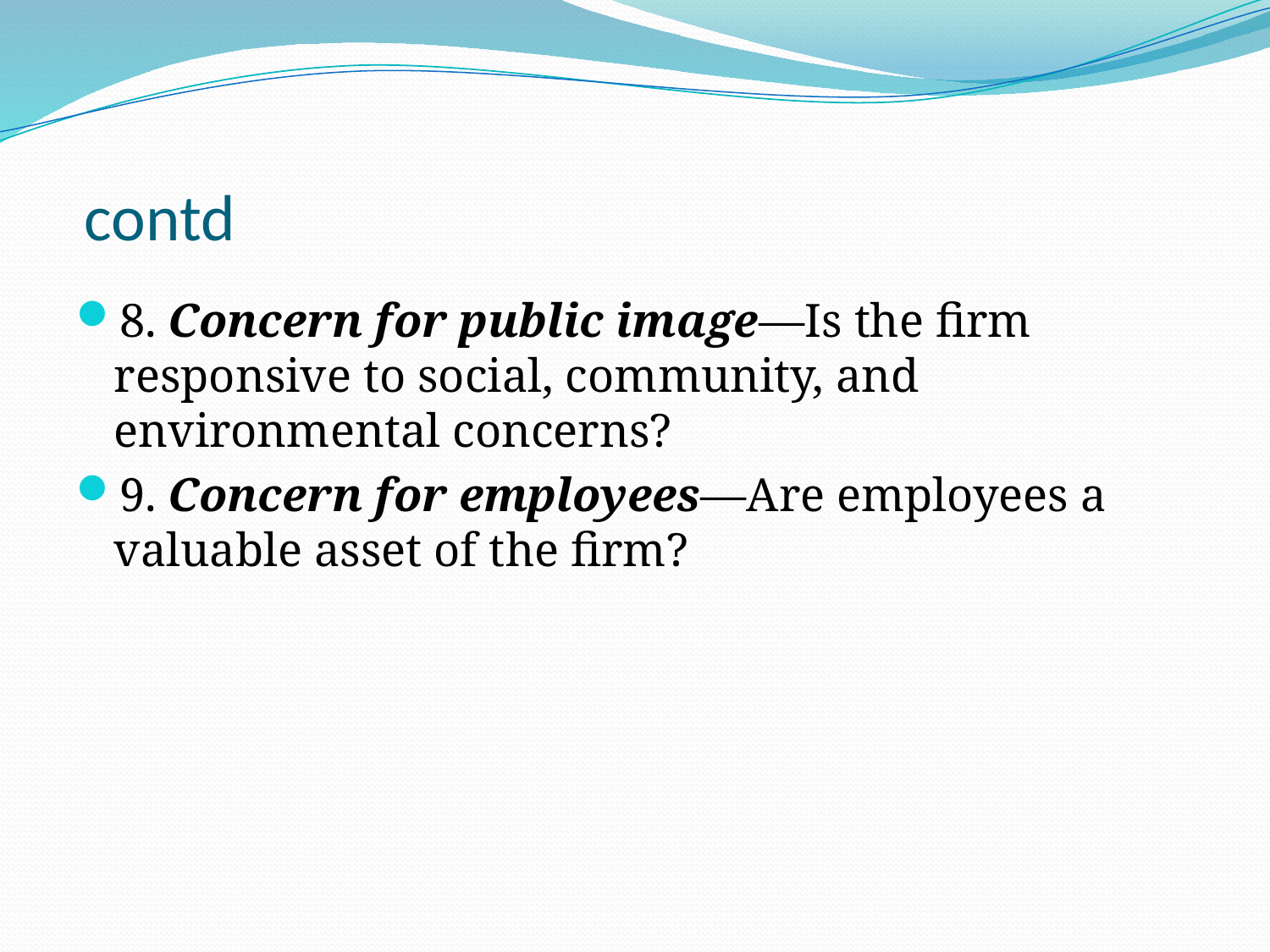

# contd
8. Concern for public image—Is the firm responsive to social, community, and environmental concerns?
9. Concern for employees—Are employees a valuable asset of the firm?